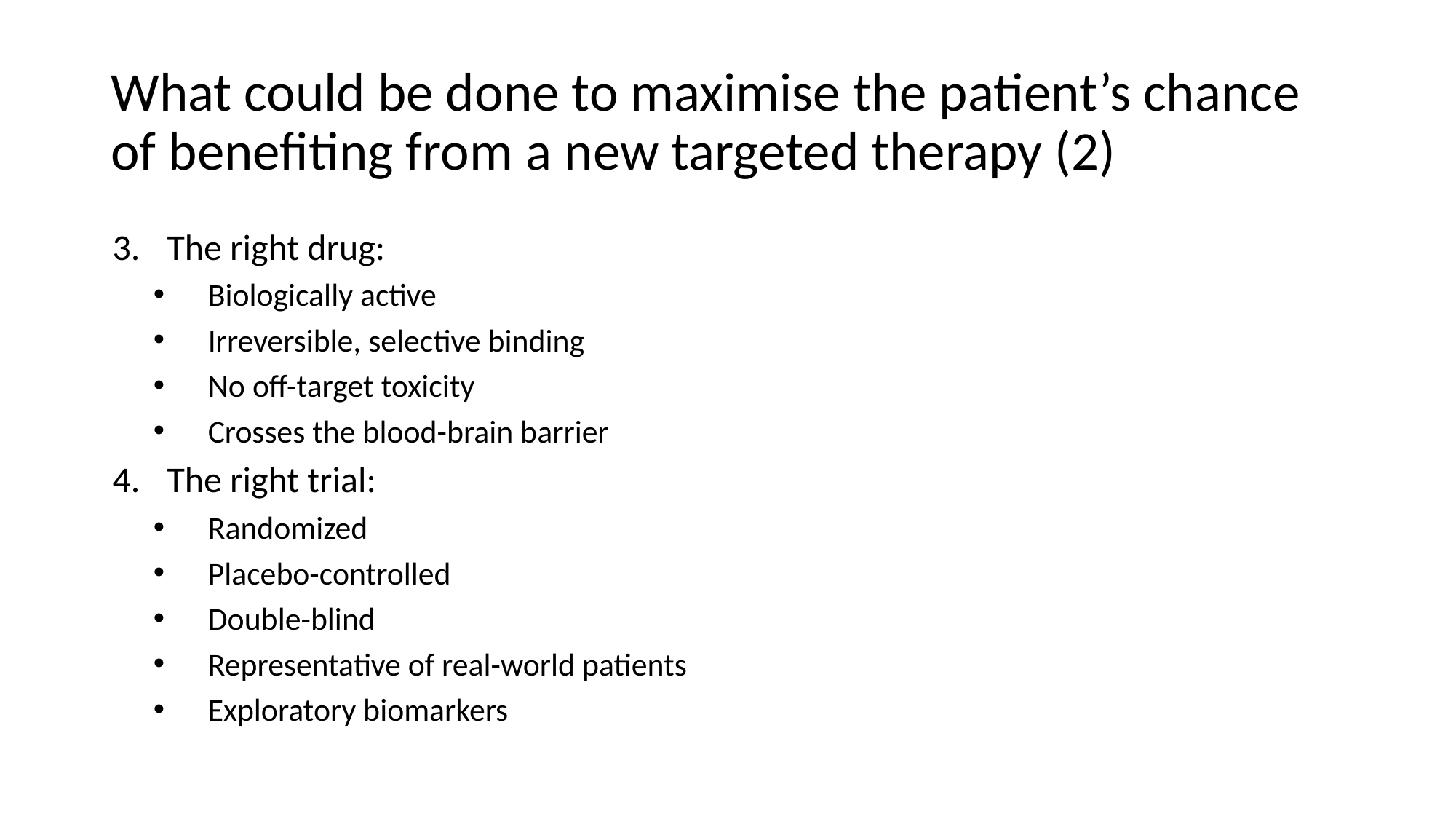

# What could be done to maximise the patient’s chance of benefiting from a new targeted therapy (2)
The right drug:
Biologically active
Irreversible, selective binding
No off-target toxicity
Crosses the blood-brain barrier
The right trial:
Randomized
Placebo-controlled
Double-blind
Representative of real-world patients
Exploratory biomarkers